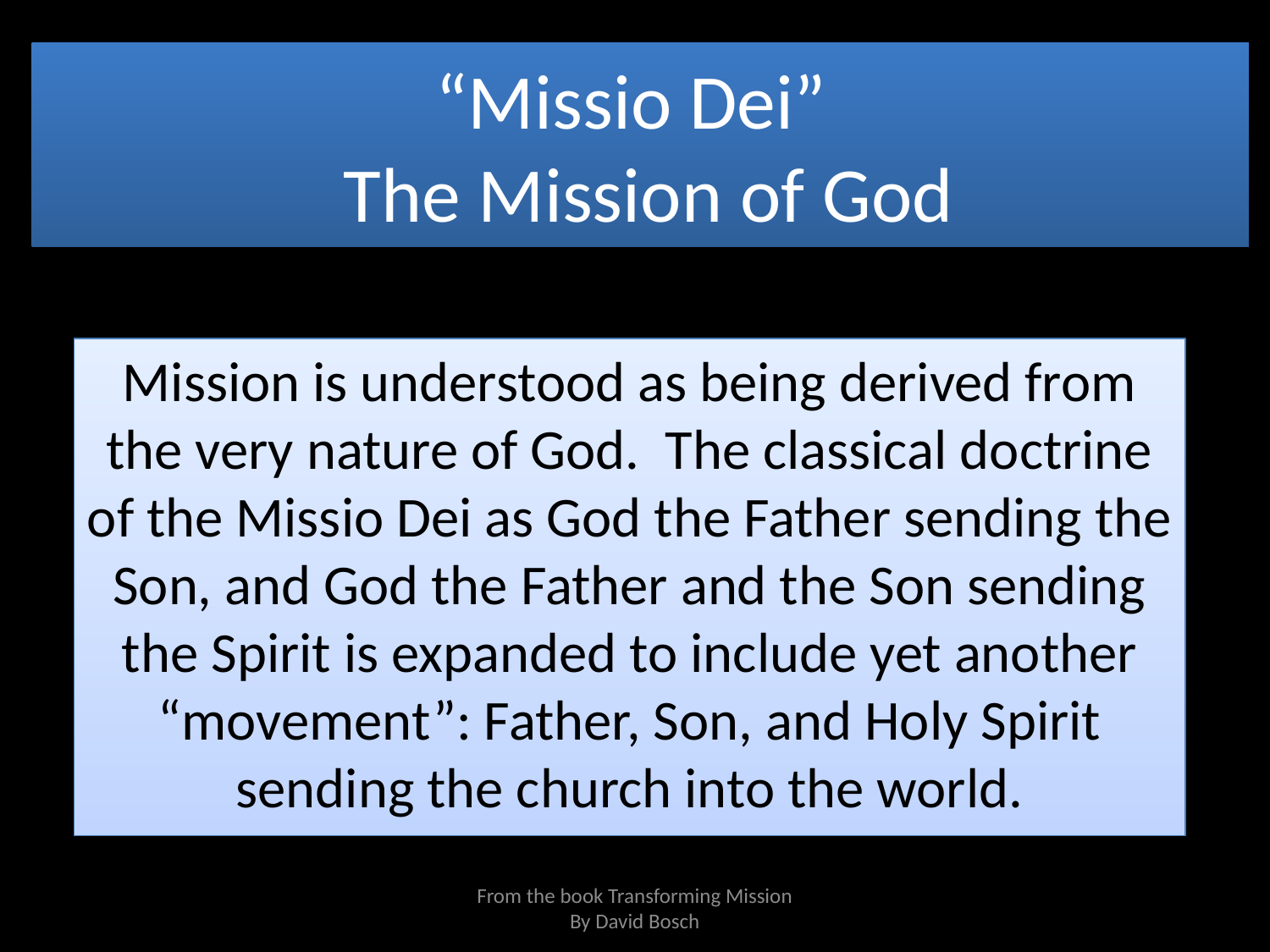

# “Missio Dei” The Mission of God
Mission is understood as being derived from the very nature of God.  The classical doctrine of the Missio Dei as God the Father sending the Son, and God the Father and the Son sending the Spirit is expanded to include yet another “movement”: Father, Son, and Holy Spirit sending the church into the world.
From the book Transforming Mission
By David Bosch